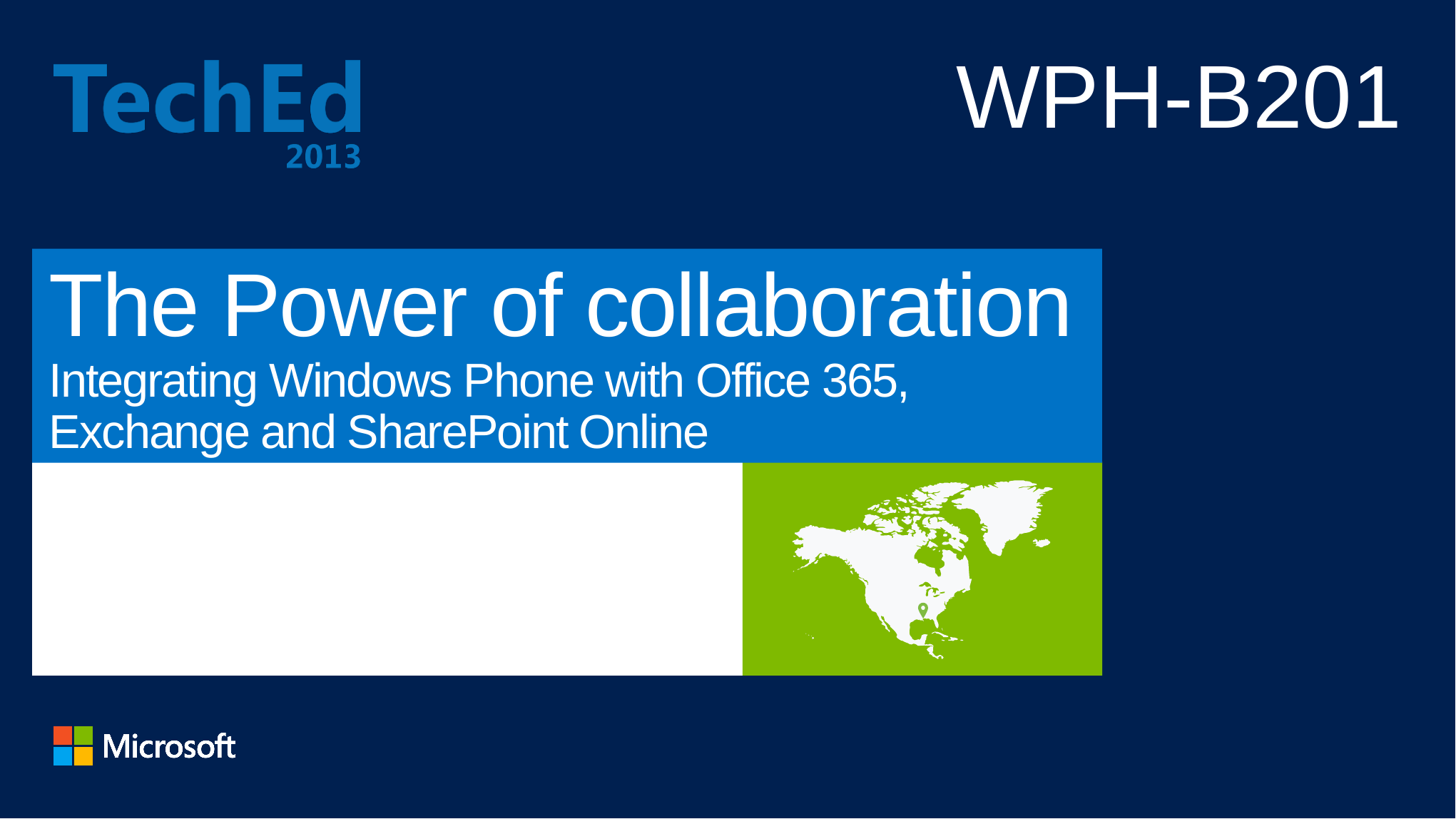

WPH-B201
# The Power of collaboration Integrating Windows Phone with Office 365, Exchange and SharePoint Online
Alan Meeus & Robert Hoover
Windows Phone Division